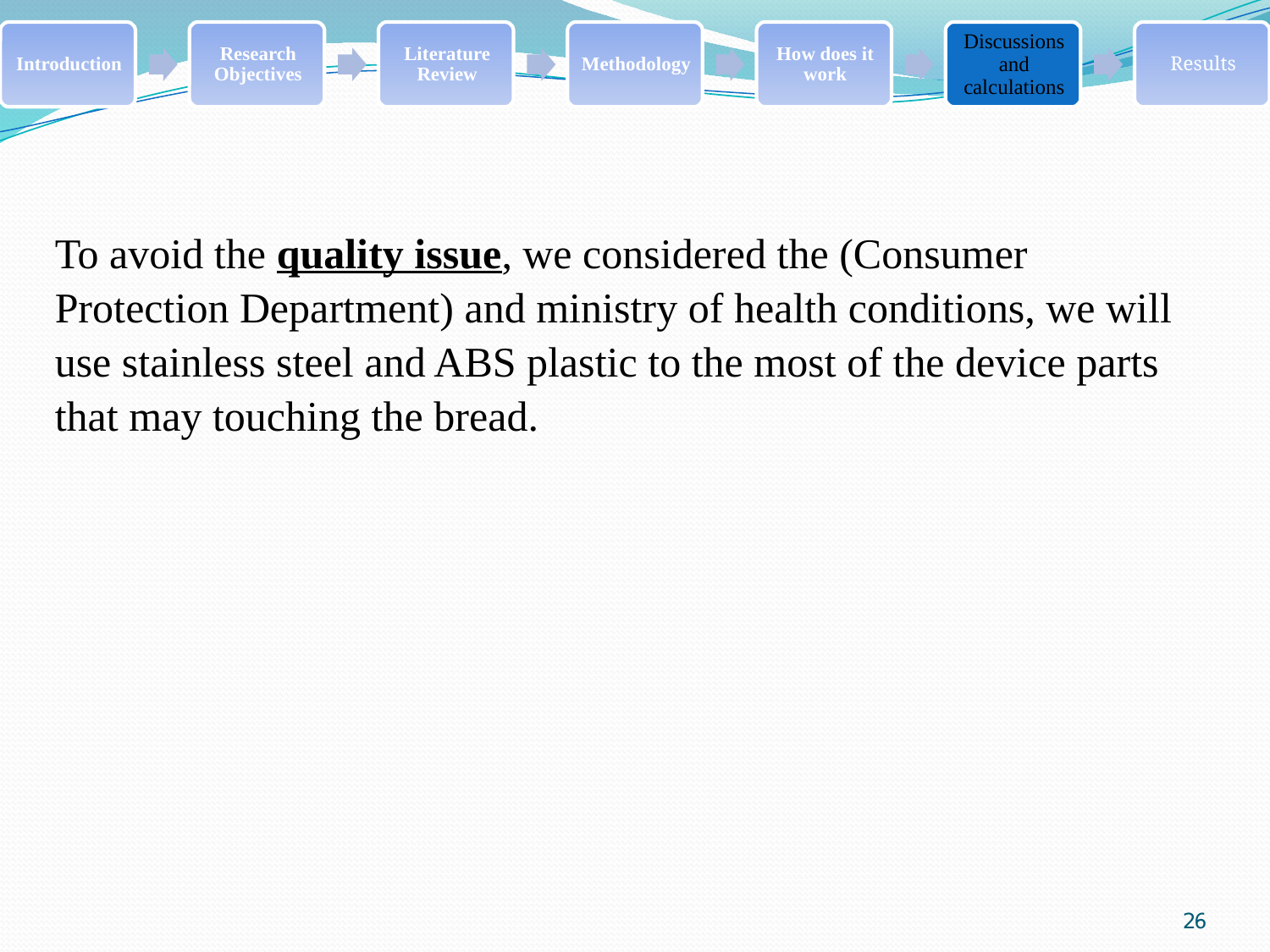

Introduction

Research Objectives

Literature Review

Methodology

How does it work

Discussions and calculations

Results
To avoid the quality issue, we considered the (Consumer Protection Department) and ministry of health conditions, we will use stainless steel and ABS plastic to the most of the device parts that may touching the bread.
26